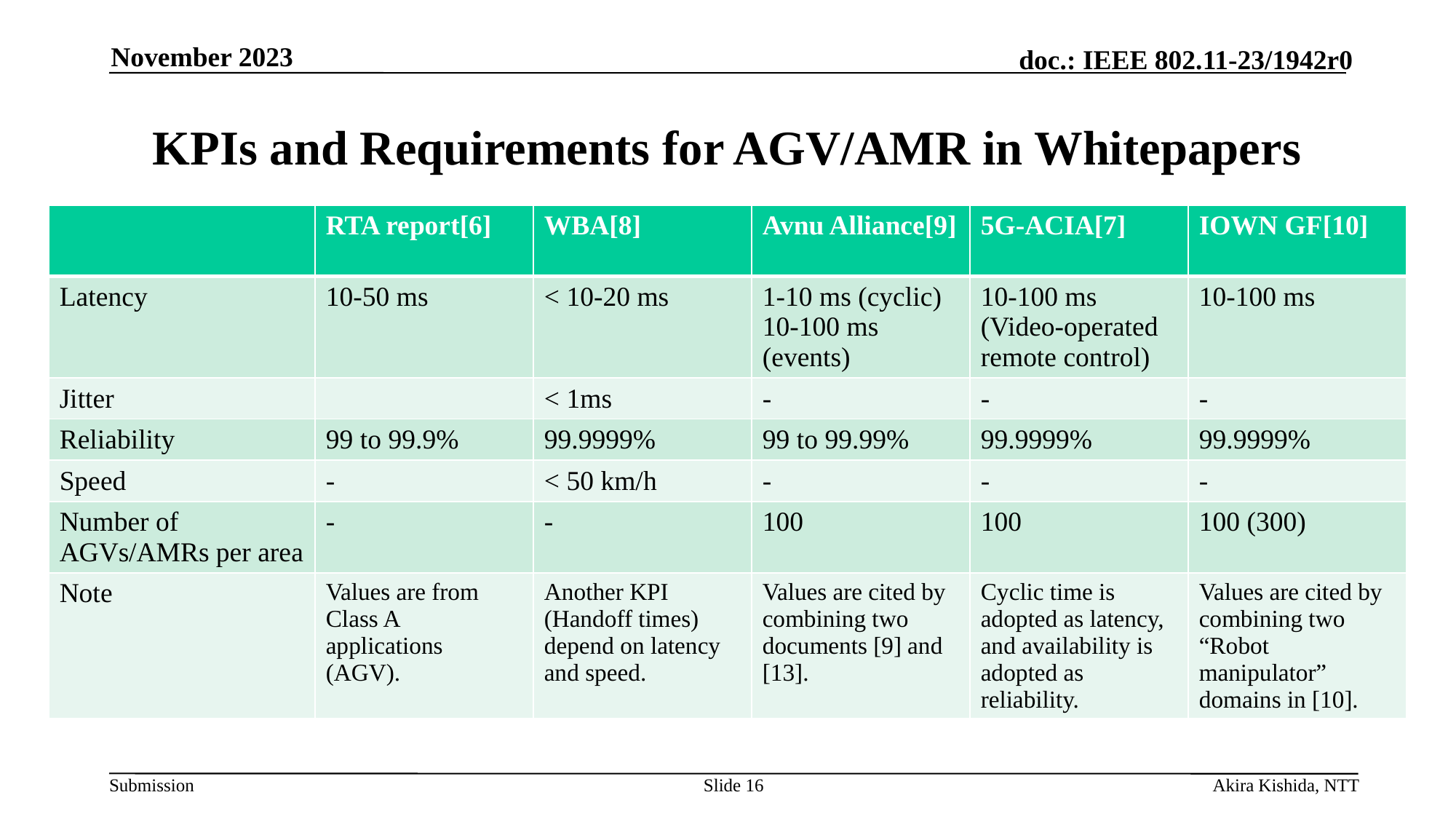

November 2023
# KPIs and Requirements for AGV/AMR in Whitepapers
|  | RTA report[6] | WBA[8] | Avnu Alliance[9] | 5G-ACIA[7] | IOWN GF[10] |
| --- | --- | --- | --- | --- | --- |
| Latency | 10-50 ms | < 10-20 ms | 1-10 ms (cyclic) 10-100 ms (events) | 10-100 ms (Video-operated remote control) | 10-100 ms |
| Jitter |  | < 1ms | - | - | - |
| Reliability | 99 to 99.9% | 99.9999% | 99 to 99.99% | 99.9999% | 99.9999% |
| Speed | - | < 50 km/h | - | - | - |
| Number of AGVs/AMRs per area | - | - | 100 | 100 | 100 (300) |
| Note | Values are from Class A applications (AGV). | Another KPI (Handoff times) depend on latency and speed. | Values are cited by combining two documents [9] and [13]. | Cyclic time is adopted as latency, and availability is adopted as reliability. | Values are cited by combining two “Robot manipulator” domains in [10]. |
Slide 16
Akira Kishida, NTT